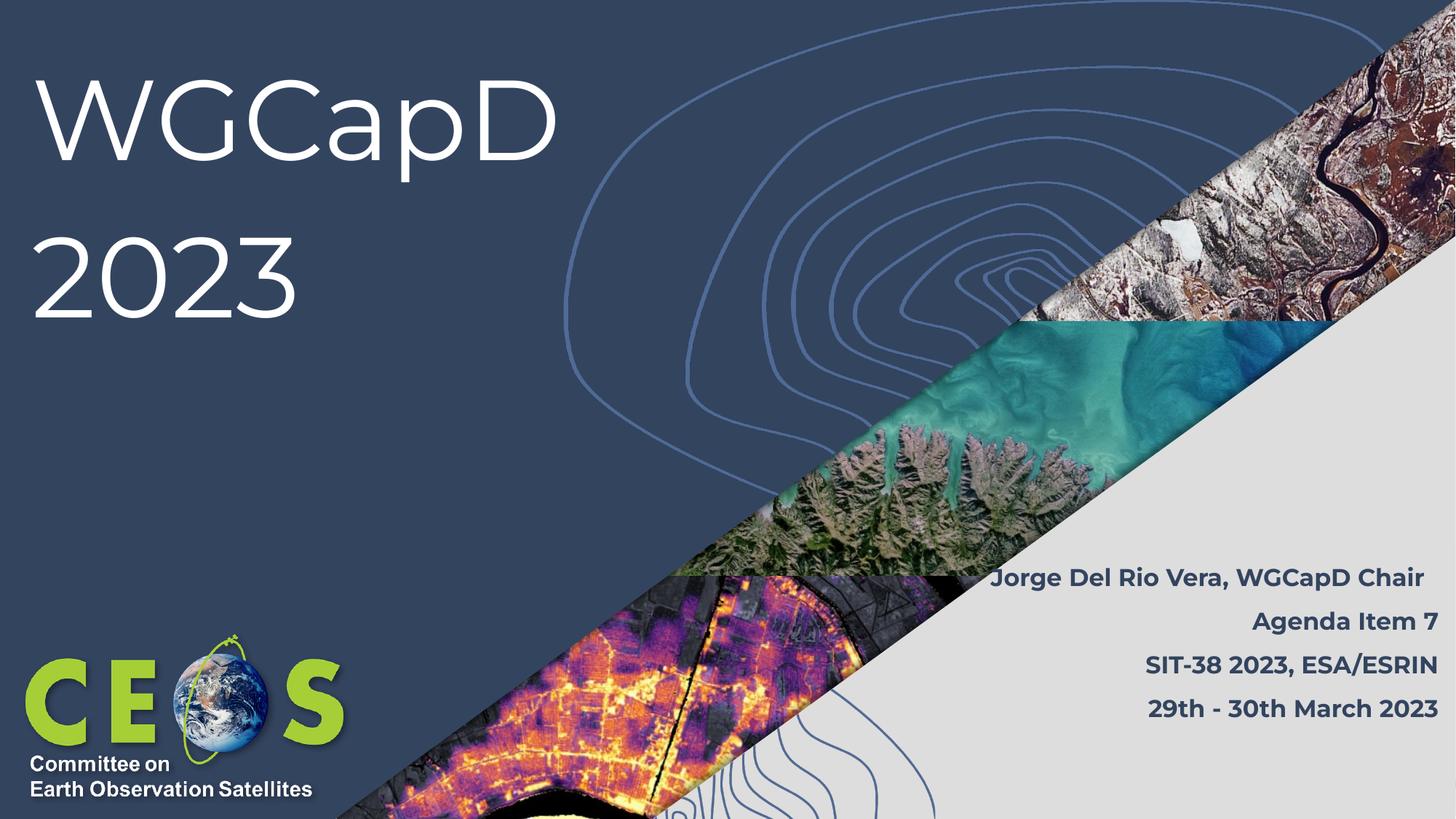

# WGCapD
2023

Jorge Del Rio Vera, WGCapD Chair
Agenda Item 7
SIT-38 2023, ESA/ESRIN
29th - 30th March 2023